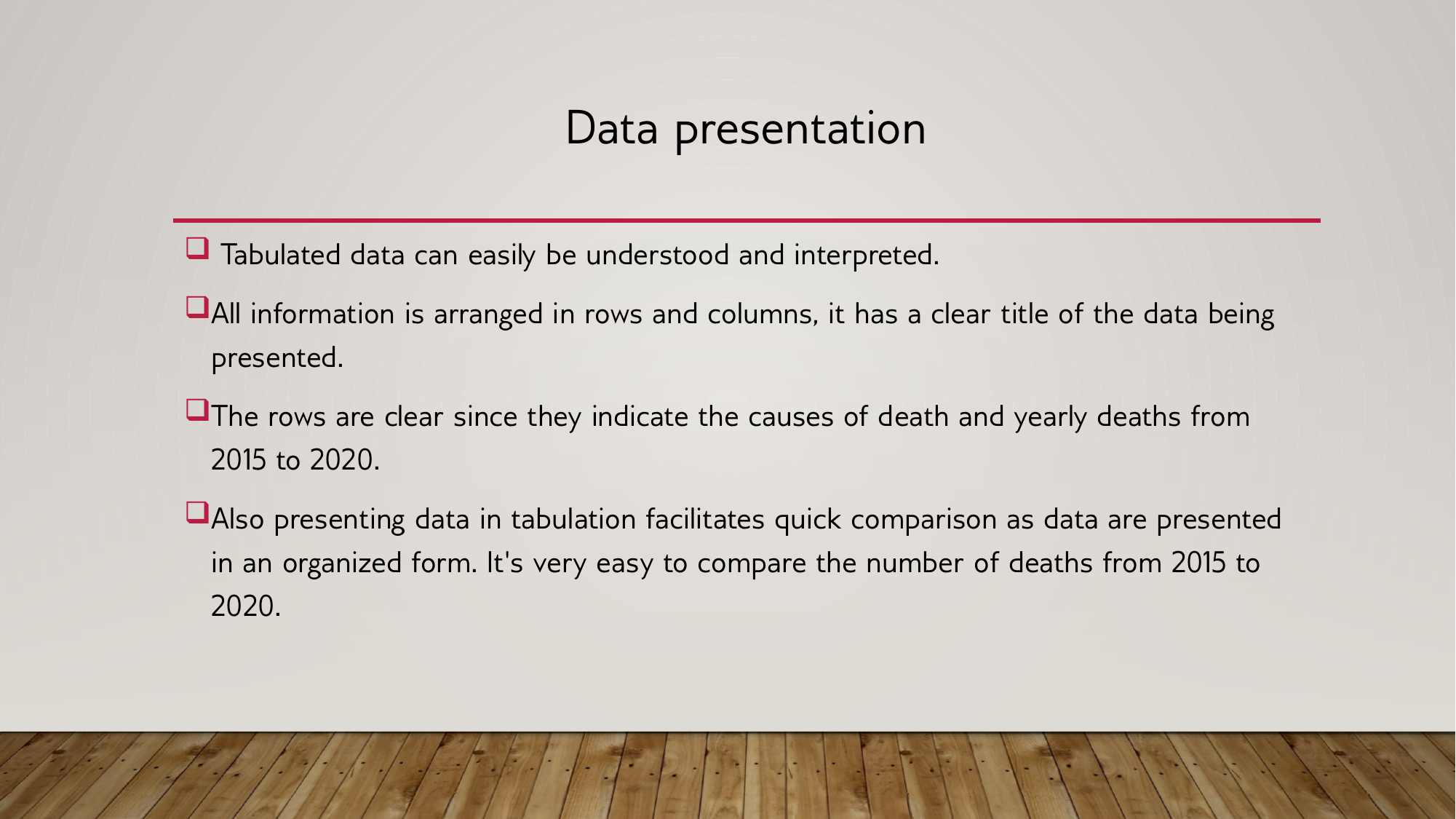

# Data presentation
 Tabulated data can easily be understood and interpreted.
All information is arranged in rows and columns, it has a clear title of the data being presented.
The rows are clear since they indicate the causes of death and yearly deaths from 2015 to 2020.
Also presenting data in tabulation facilitates quick comparison as data are presented in an organized form. It's very easy to compare the number of deaths from 2015 to 2020.